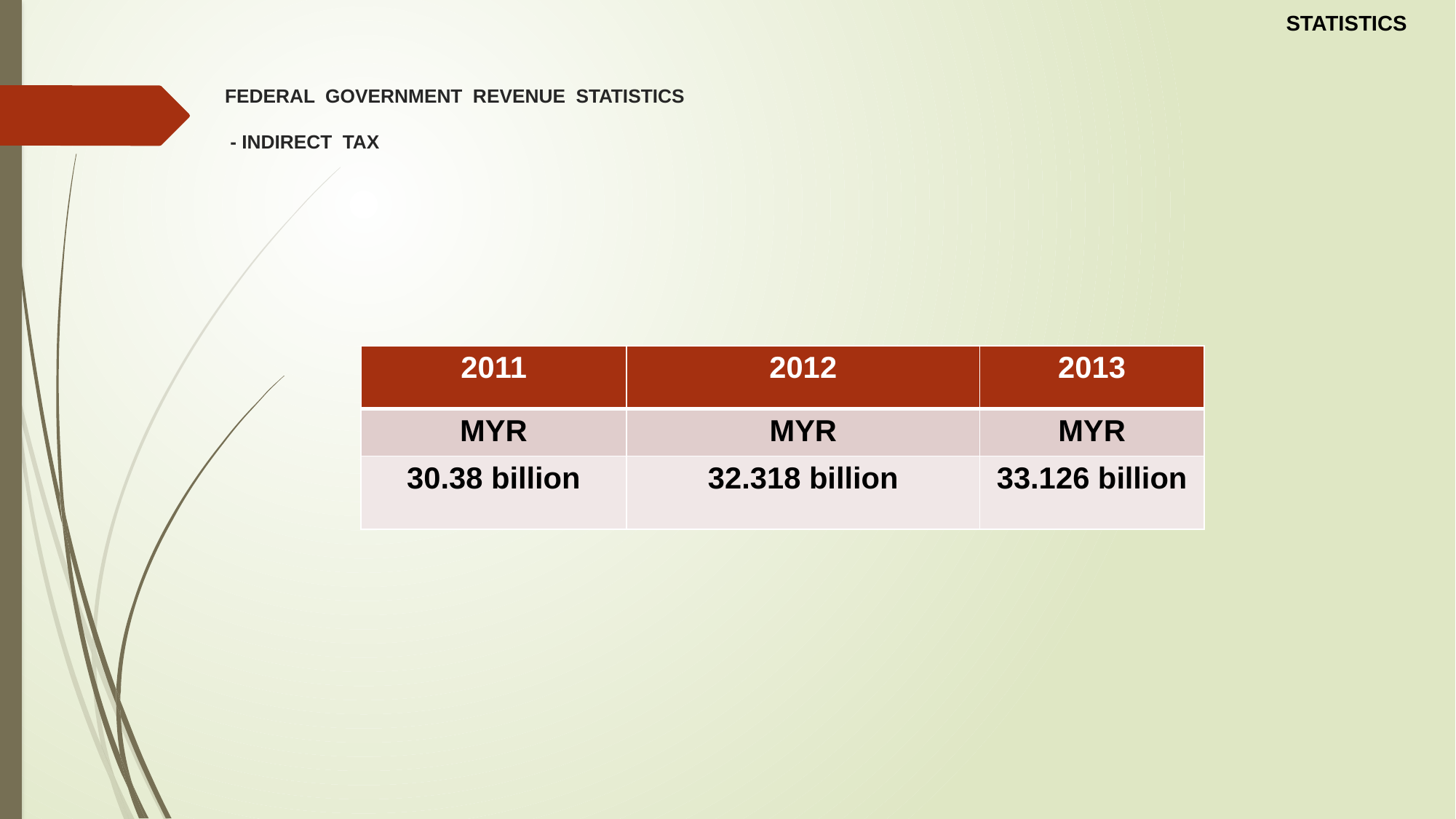

STATISTICS
# FEDERAL  GOVERNMENT  REVENUE  STATISTICS - INDIRECT  TAX
| 2011 | 2012 | 2013 |
| --- | --- | --- |
| MYR | MYR | MYR |
| 30.38 billion | 32.318 billion | 33.126 billion |